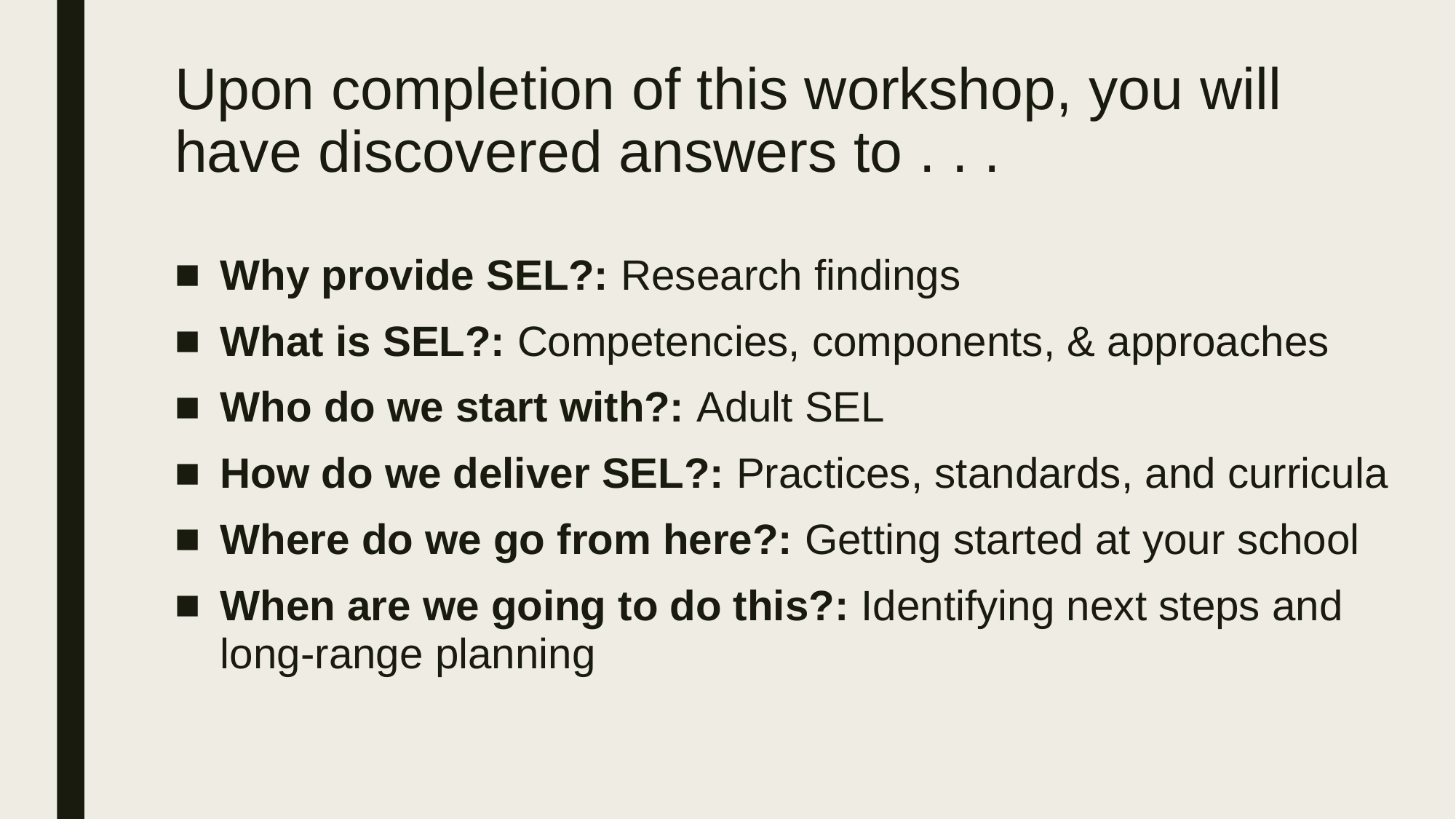

# Upon completion of this workshop, you will have discovered answers to . . .
Why provide SEL?: Research findings
What is SEL?: Competencies, components, & approaches
Who do we start with?: Adult SEL
How do we deliver SEL?: Practices, standards, and curricula
Where do we go from here?: Getting started at your school
When are we going to do this?: Identifying next steps and long-range planning